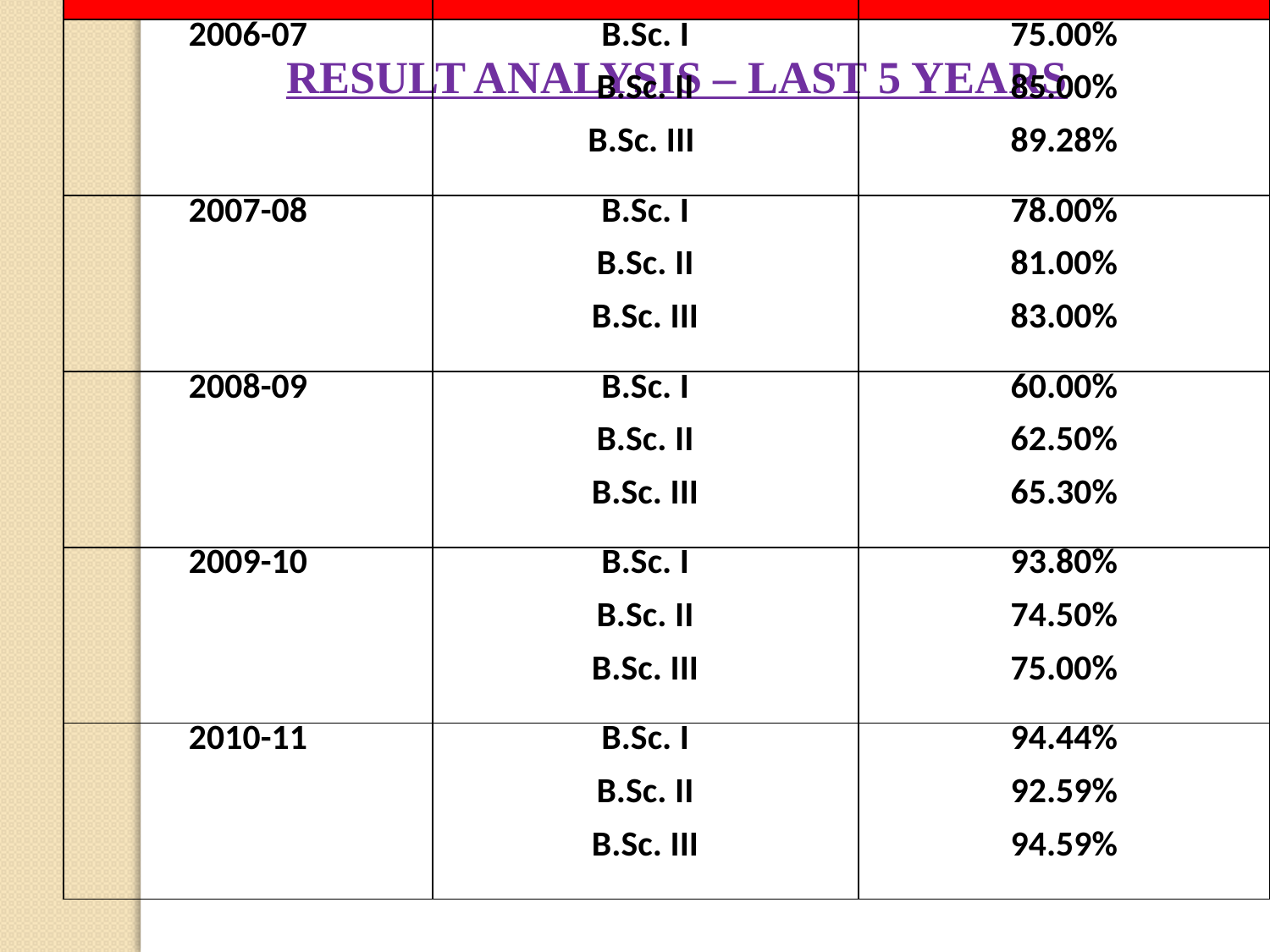

| Year | Class | Results |
| --- | --- | --- |
| 2006-07 | B.Sc. I B.Sc. II B.Sc. III | 75.00% 85.00% 89.28% |
| 2007-08 | B.Sc. I B.Sc. II B.Sc. III | 78.00% 81.00% 83.00% |
| 2008-09 | B.Sc. I B.Sc. II B.Sc. III | 60.00% 62.50% 65.30% |
| 2009-10 | B.Sc. I B.Sc. II B.Sc. III | 93.80% 74.50% 75.00% |
| 2010-11 | B.Sc. I B.Sc. II B.Sc. III | 94.44% 92.59% 94.59% |
RESULT ANALYSIS – LAST 5 YEARS